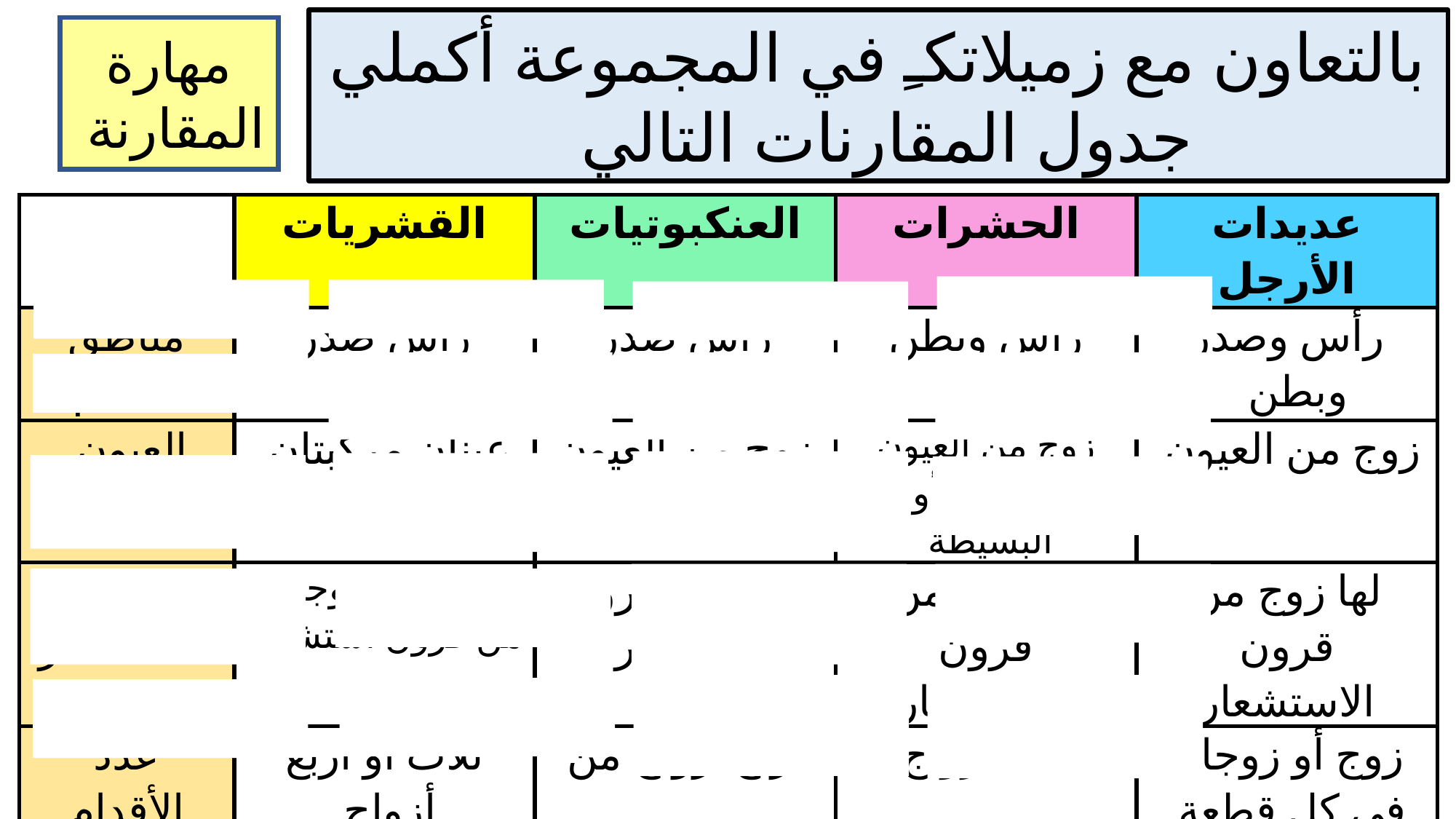

بالتعاون مع زميلاتكـِ في المجموعة أكملي جدول المقارنات التالي
مهارة المقارنة
|  | القشريات | العنكبوتيات | الحشرات | عديدات الأرجل |
| --- | --- | --- | --- | --- |
| مناطق الجسم | راس صدر وبطن | راس صدر وبطن | رأس وبطن وصدر | رأس وصدر وبطن |
| العيون | عينان مركبتان | زوج من العيون | زوج من العيون المركبة أو البسيطة | زوج من العيون |
| قرون الاستشعار | بعضها له زوجان من قرون استشعار | ليس لها قرون استشعار | لها زوج من قرون الاستشعار | لها زوج من قرون الاستشعار |
| عدد الأقدام المفصلية | ثلاث أو أربع أزواج | أربع أزواج من | ثلاث أزواج | زوج أو زوجان في كل قطعة |
| أنواع الزوائد المفصلية | الأقدام الكلابية والعوامات القدمية | لواقط فمية ولوامس قدمية | زوجان من الاجنحة | لايوجد |